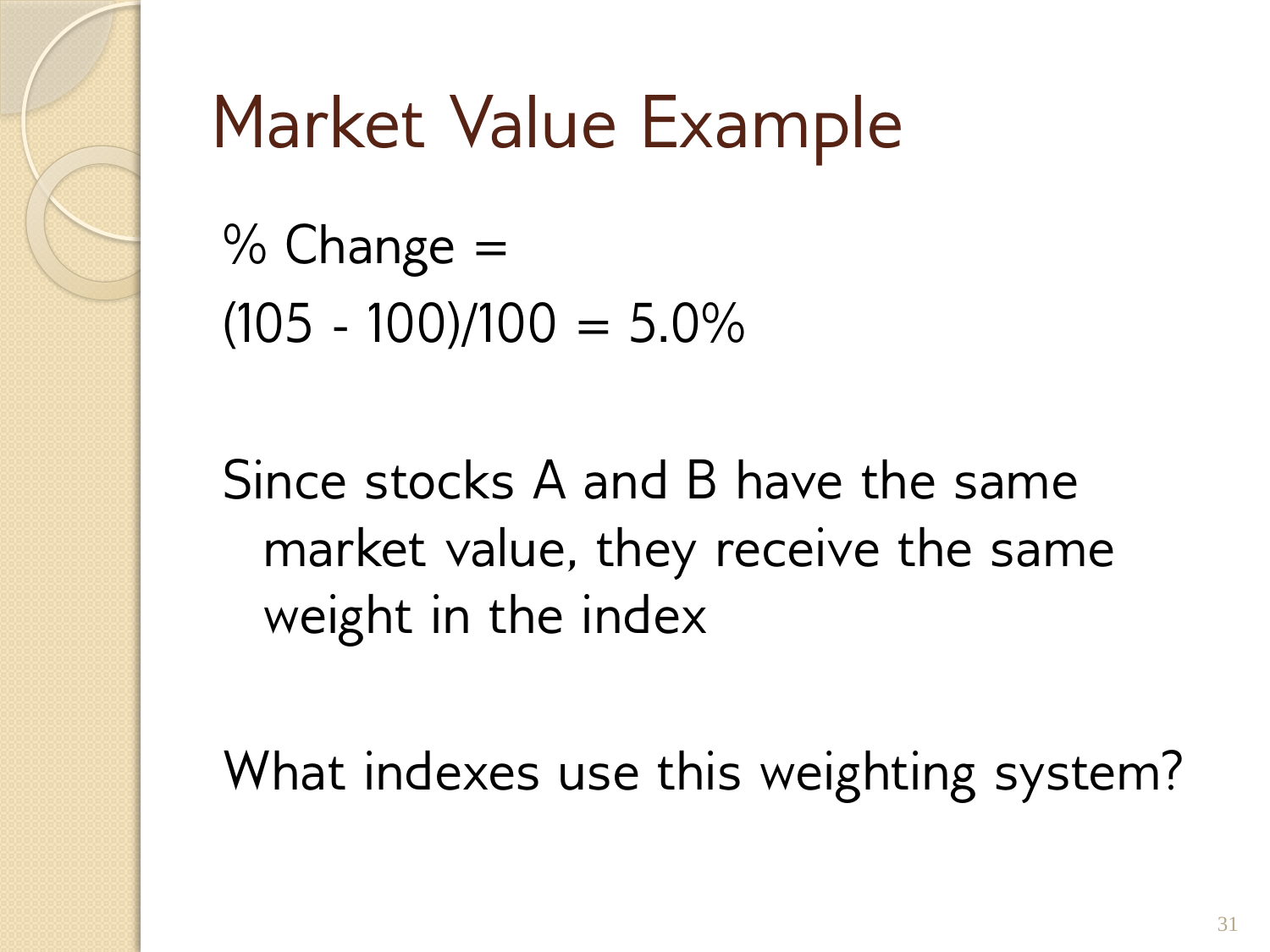

# Market Value Example
% Change =
(105 - 100)/100 = 5.0%

Since stocks A and B have the same market value, they receive the same weight in the index

What indexes use this weighting system?

31